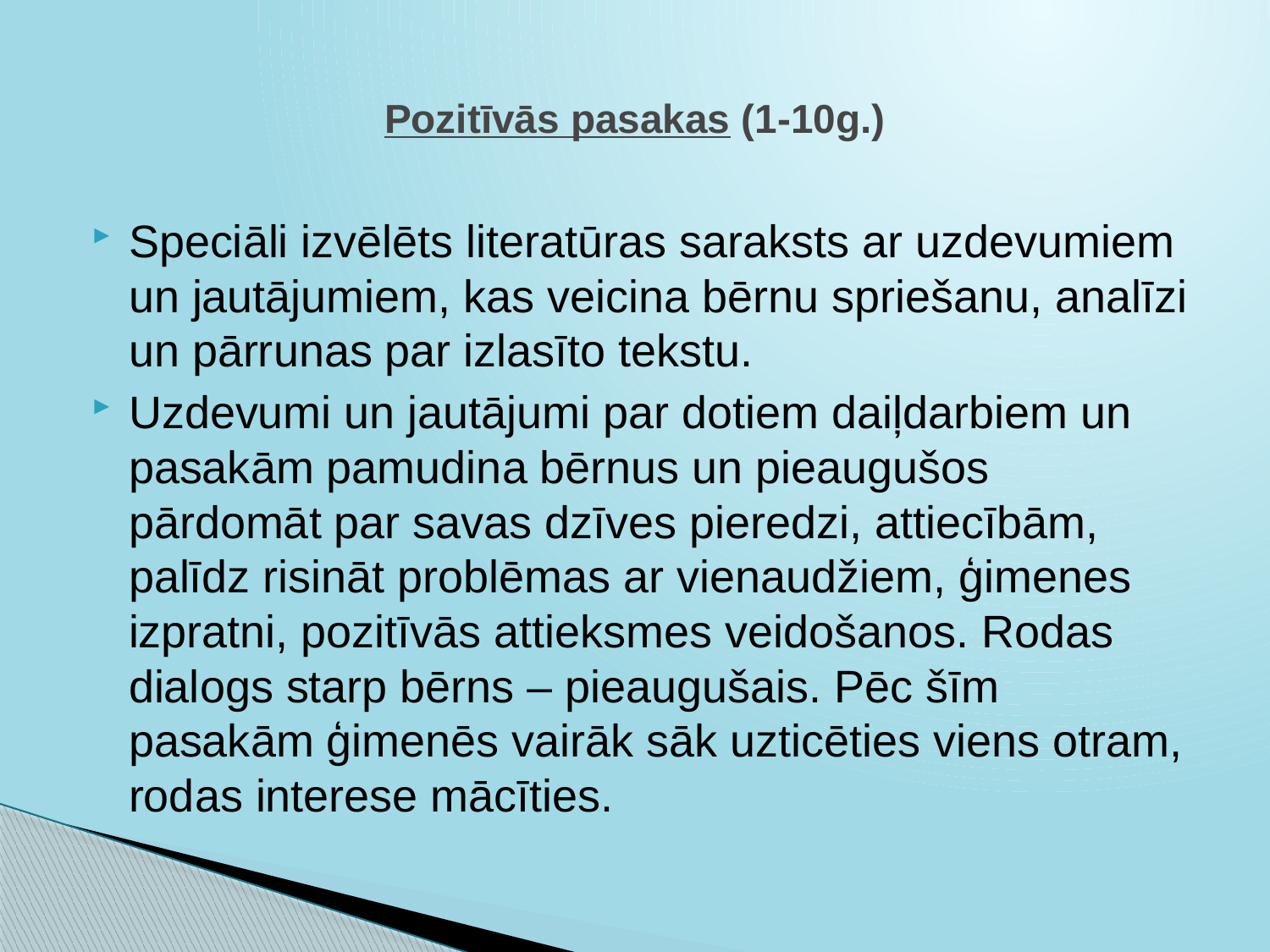

# Pozitīvās pasakas (1-10g.)
Speciāli izvēlēts literatūras saraksts ar uzdevumiem un jautājumiem, kas veicina bērnu spriešanu, analīzi un pārrunas par izlasīto tekstu.
Uzdevumi un jautājumi par dotiem daiļdarbiem un pasakām pamudina bērnus un pieaugušos pārdomāt par savas dzīves pieredzi, attiecībām, palīdz risināt problēmas ar vienaudžiem, ģimenes izpratni, pozitīvās attieksmes veidošanos. Rodas dialogs starp bērns – pieaugušais. Pēc šīm pasakām ģimenēs vairāk sāk uzticēties viens otram, rodas interese mācīties.